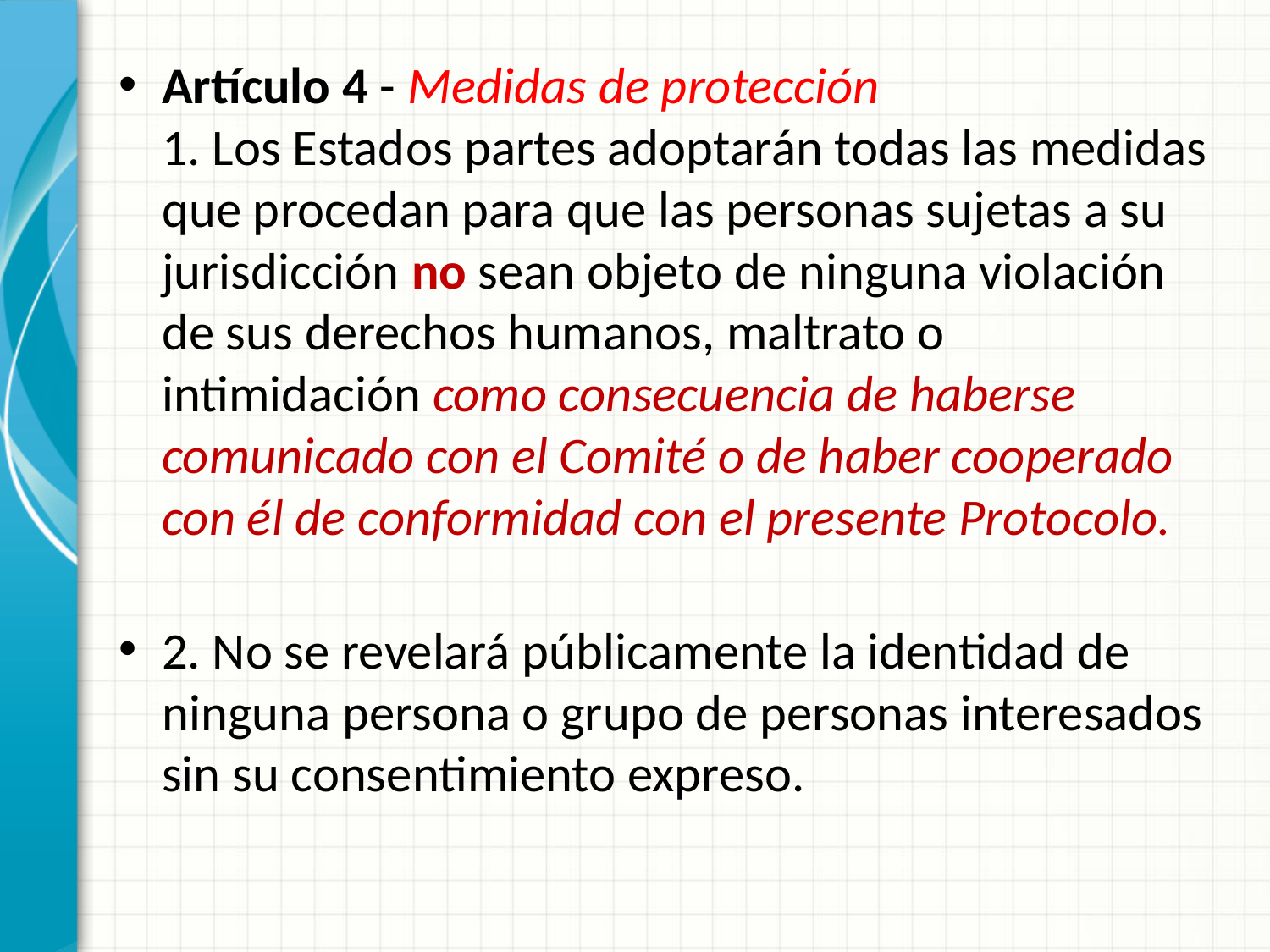

Artículo 4 - Medidas de protección
1. Los Estados partes adoptarán todas las medidas que procedan para que las personas sujetas a su jurisdicción no sean objeto de ninguna violación de sus derechos humanos, maltrato o intimidación como consecuencia de haberse comunicado con el Comité o de haber cooperado con él de conformidad con el presente Protocolo.
2. No se revelará públicamente la identidad de ninguna persona o grupo de personas interesados sin su consentimiento expreso.